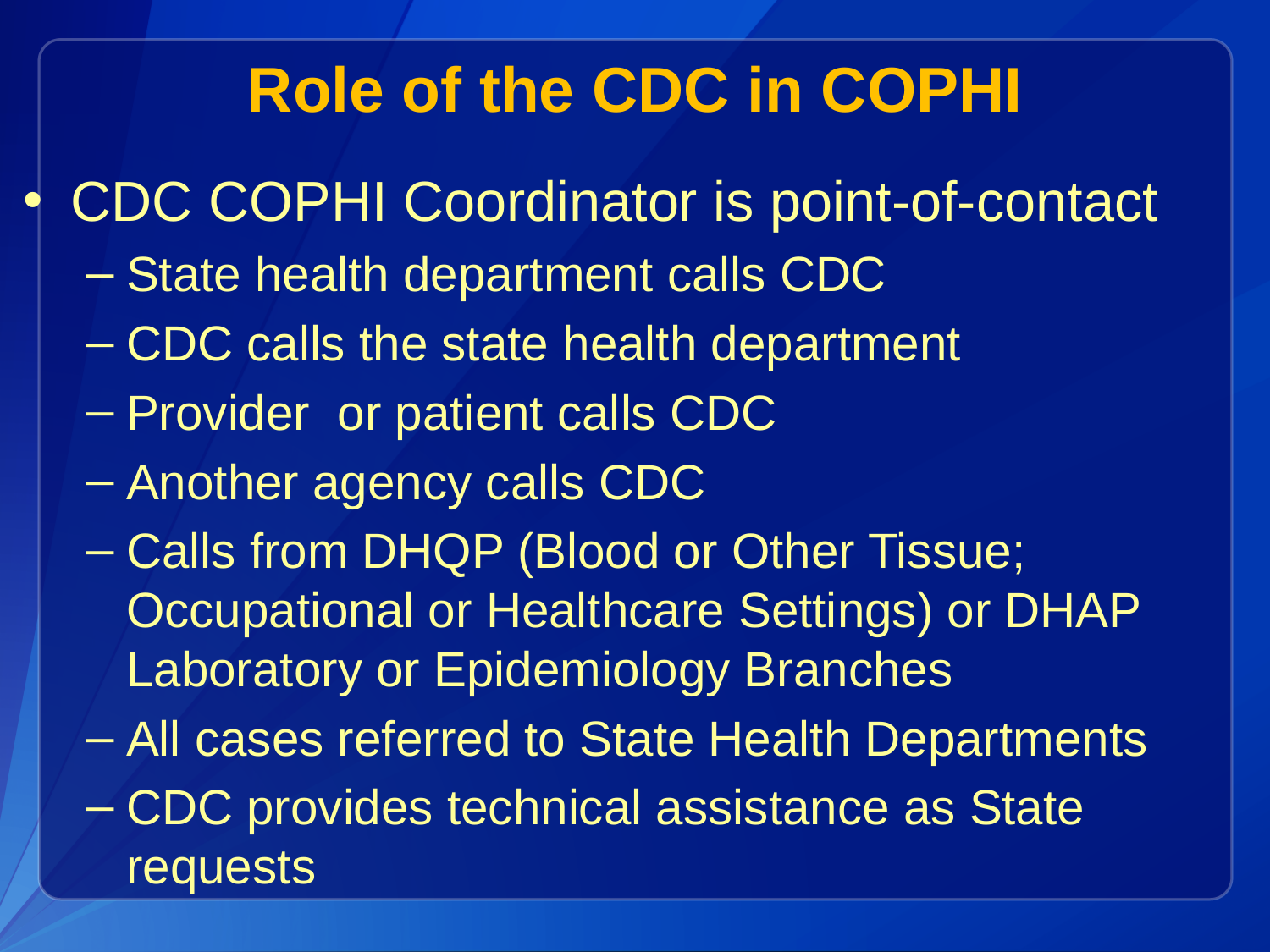

# Role of the CDC in COPHI
CDC COPHI Coordinator is point-of-contact
State health department calls CDC
CDC calls the state health department
Provider  or patient calls CDC
Another agency calls CDC
Calls from DHQP (Blood or Other Tissue;  Occupational or Healthcare Settings) or DHAP Laboratory or Epidemiology Branches
All cases referred to State Health Departments
CDC provides technical assistance as State requests